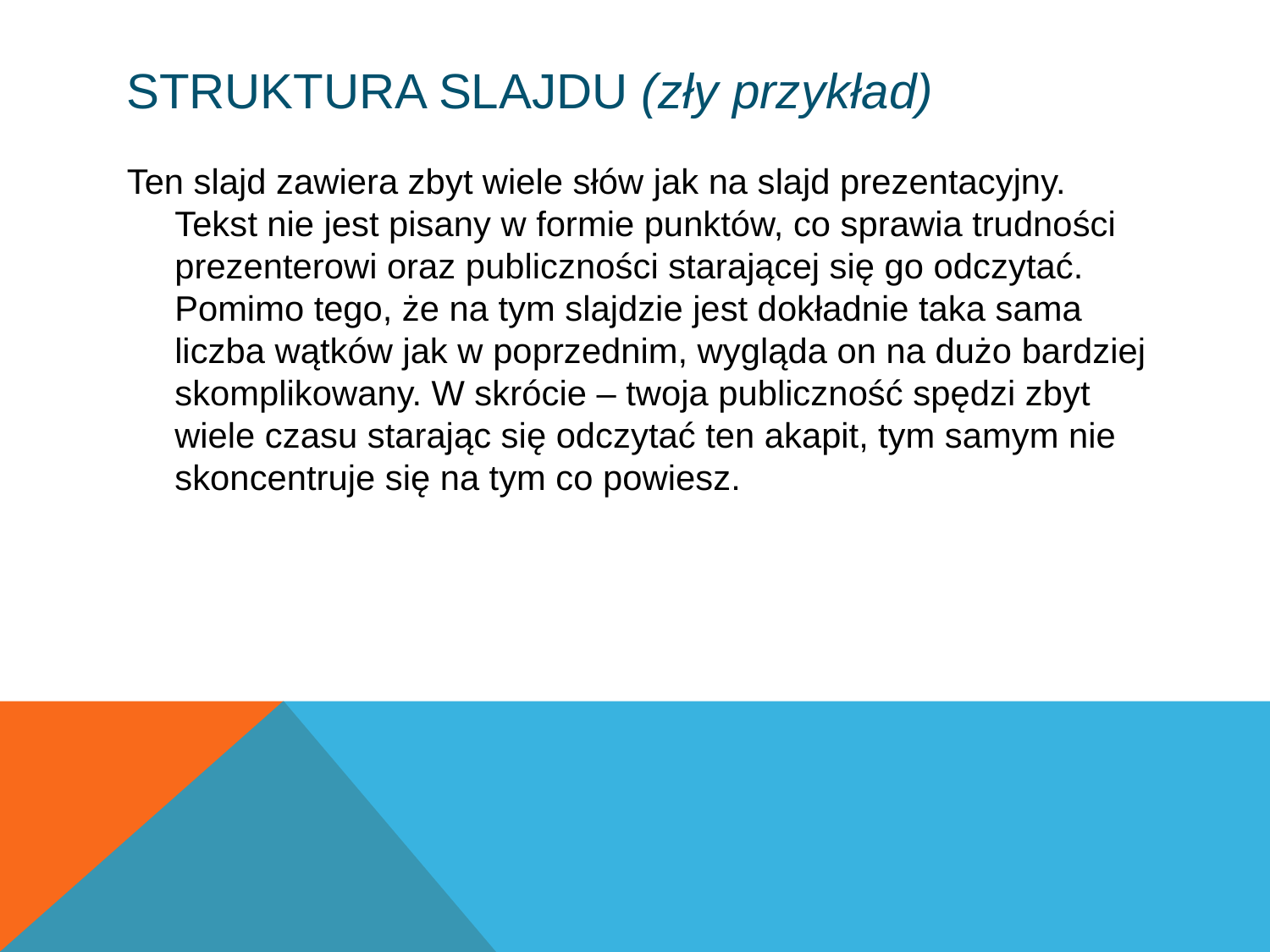

# Struktura slajdu (zły przykład)
Ten slajd zawiera zbyt wiele słów jak na slajd prezentacyjny. Tekst nie jest pisany w formie punktów, co sprawia trudności prezenterowi oraz publiczności starającej się go odczytać. Pomimo tego, że na tym slajdzie jest dokładnie taka sama liczba wątków jak w poprzednim, wygląda on na dużo bardziej skomplikowany. W skrócie – twoja publiczność spędzi zbyt wiele czasu starając się odczytać ten akapit, tym samym nie skoncentruje się na tym co powiesz.